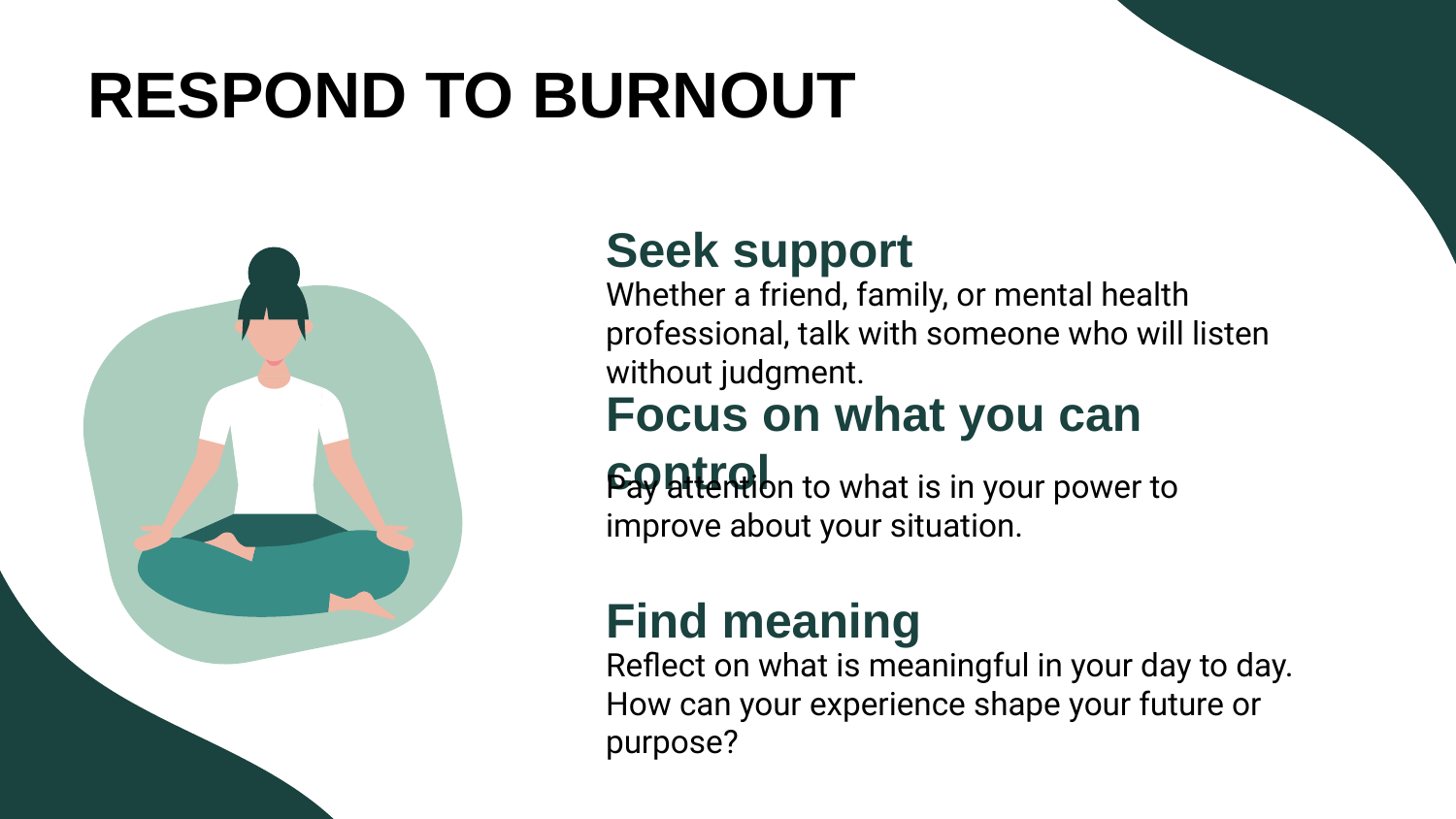

# RESPOND TO BURNOUT
Seek support

Whether a friend, family, or mental health professional, talk with someone who will listen without judgment.
Focus on what you can control
Pay attention to what is in your power to improve about your situation.

Find meaning
Reflect on what is meaningful in your day to day. How can your experience shape your future or purpose?